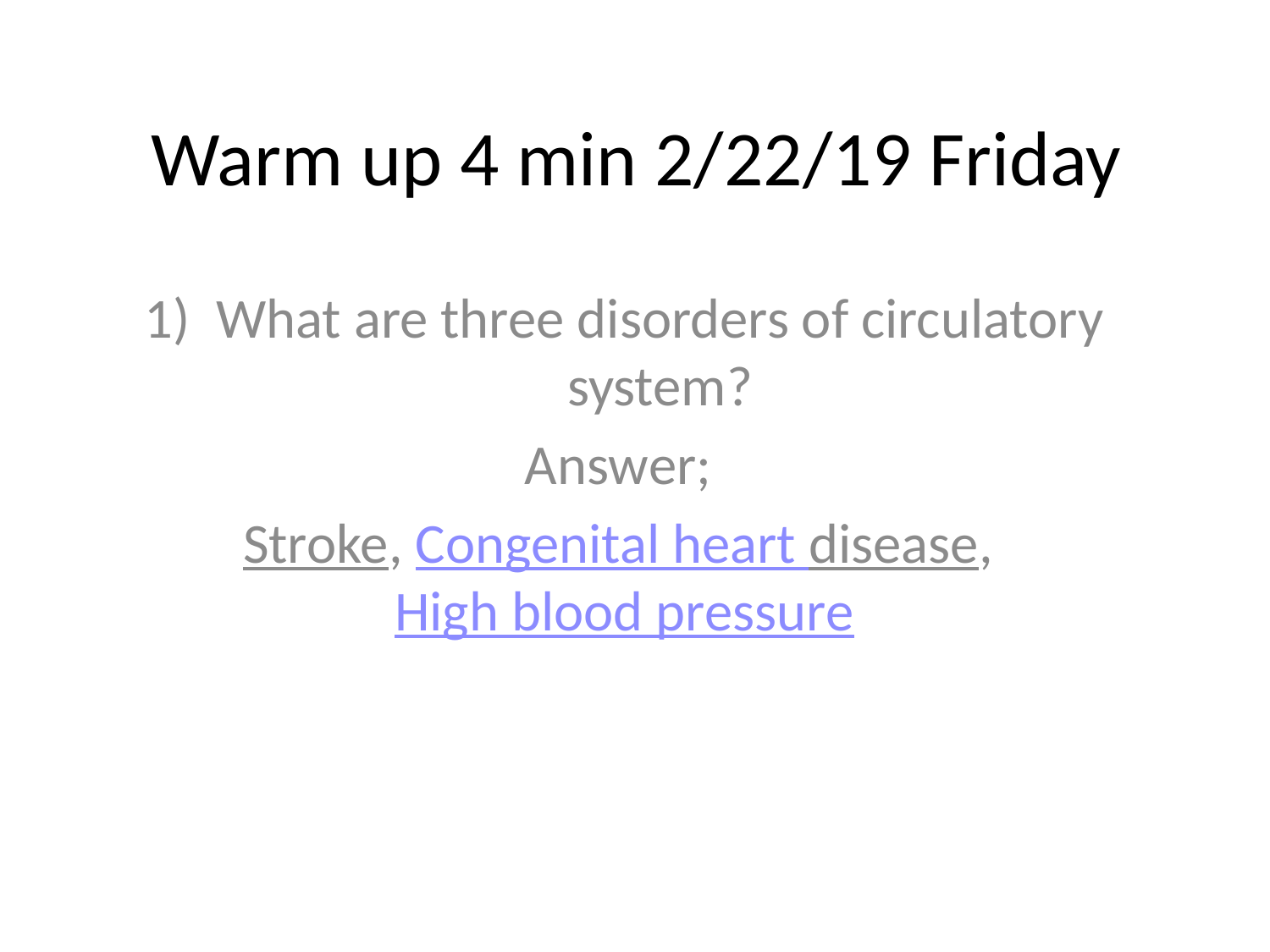

# Warm up 4 min 2/22/19 Friday
What are three disorders of circulatory system?
Answer;
Stroke, Congenital heart disease, High blood pressure